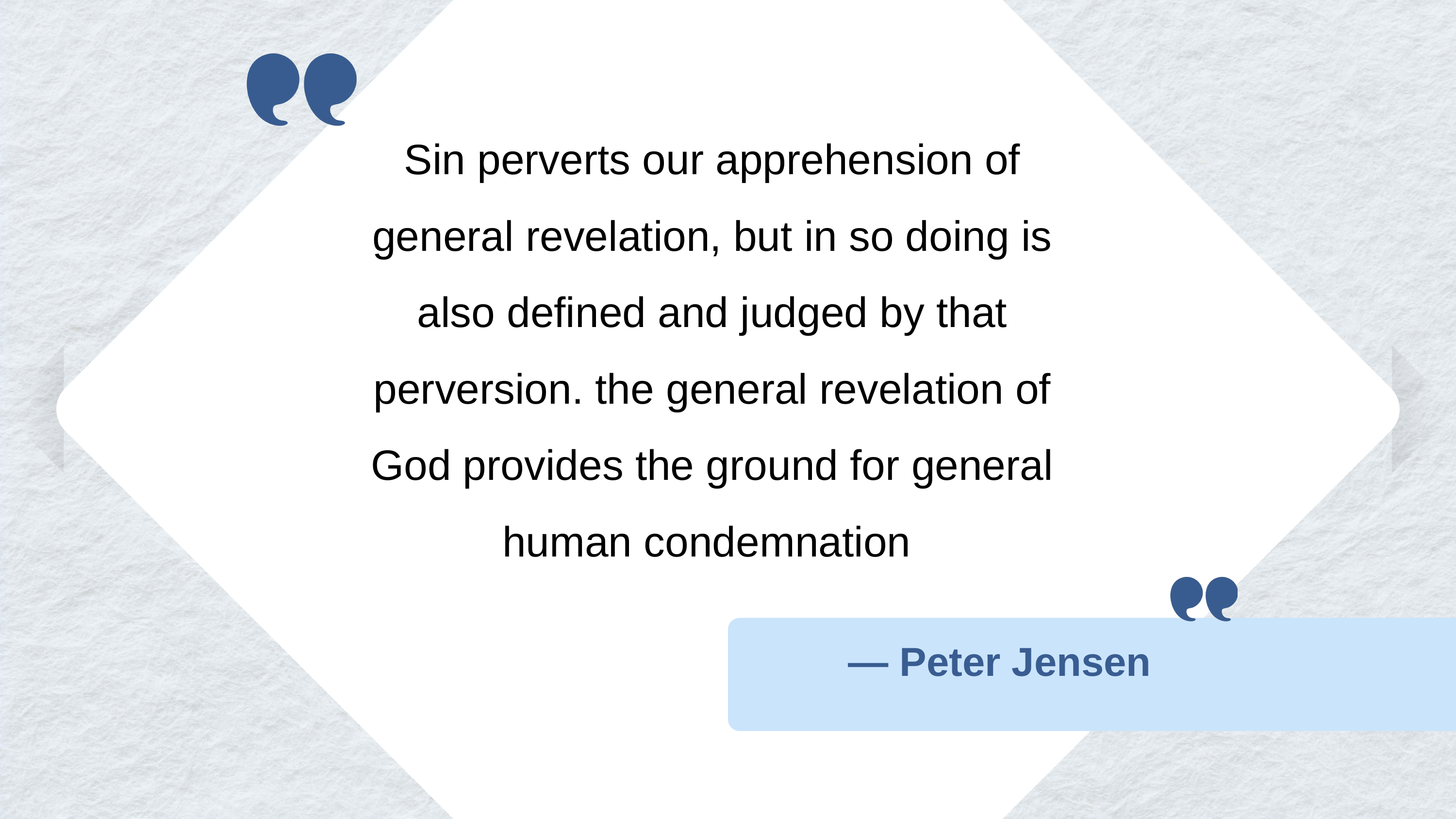

Sin perverts our apprehension of general revelation, but in so doing is also defined and judged by that perversion. the general revelation of God provides the ground for general human condemnation

— Peter Jensen